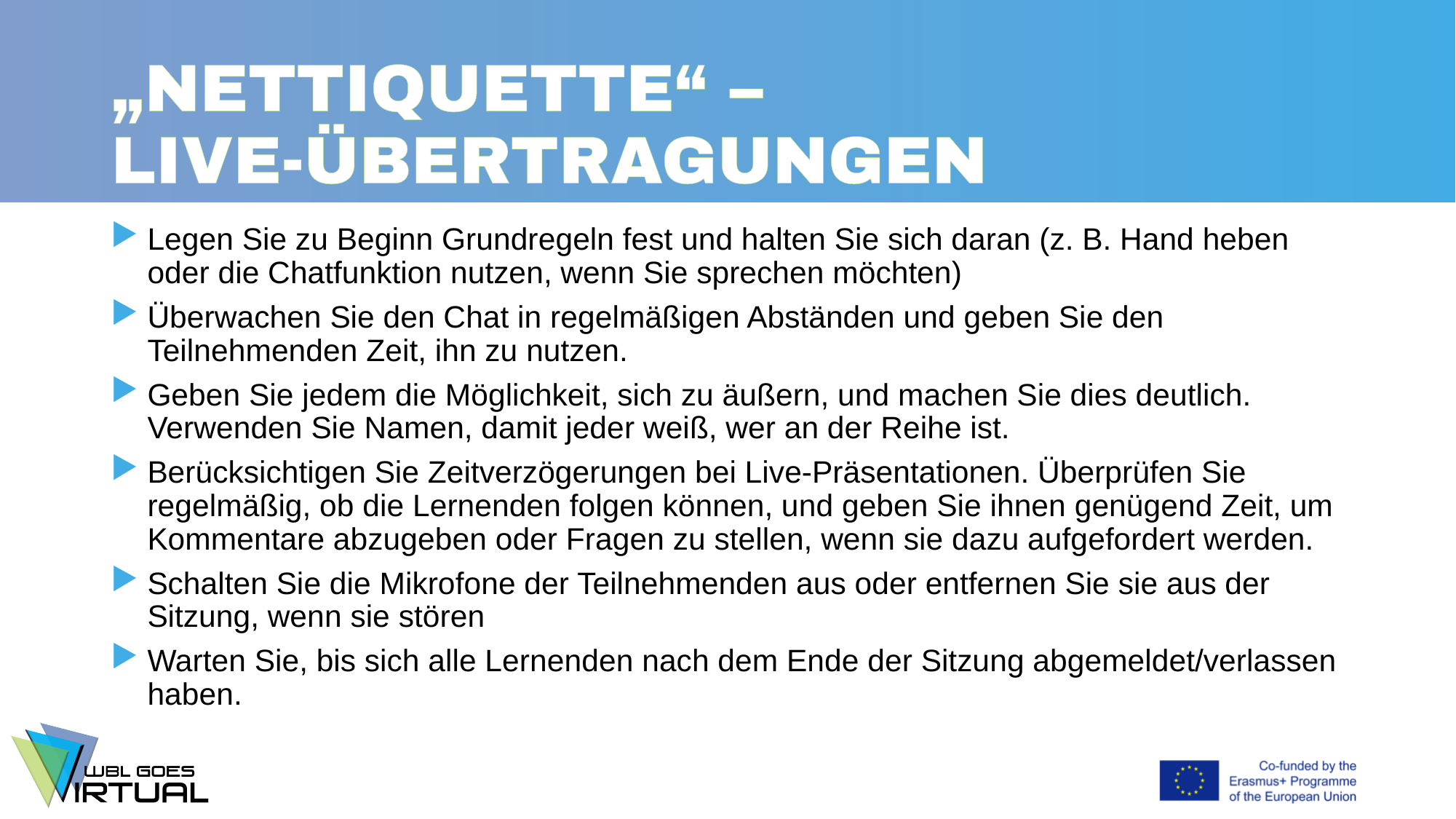

# „NETTIQUETTE“ – LIVE-ÜBERTRAGUNGEN
Legen Sie zu Beginn Grundregeln fest und halten Sie sich daran (z. B. Hand heben oder die Chatfunktion nutzen, wenn Sie sprechen möchten)
Überwachen Sie den Chat in regelmäßigen Abständen und geben Sie den Teilnehmenden Zeit, ihn zu nutzen.
Geben Sie jedem die Möglichkeit, sich zu äußern, und machen Sie dies deutlich. Verwenden Sie Namen, damit jeder weiß, wer an der Reihe ist.
Berücksichtigen Sie Zeitverzögerungen bei Live-Präsentationen. Überprüfen Sie regelmäßig, ob die Lernenden folgen können, und geben Sie ihnen genügend Zeit, um Kommentare abzugeben oder Fragen zu stellen, wenn sie dazu aufgefordert werden.
Schalten Sie die Mikrofone der Teilnehmenden aus oder entfernen Sie sie aus der Sitzung, wenn sie stören
Warten Sie, bis sich alle Lernenden nach dem Ende der Sitzung abgemeldet/verlassen haben.